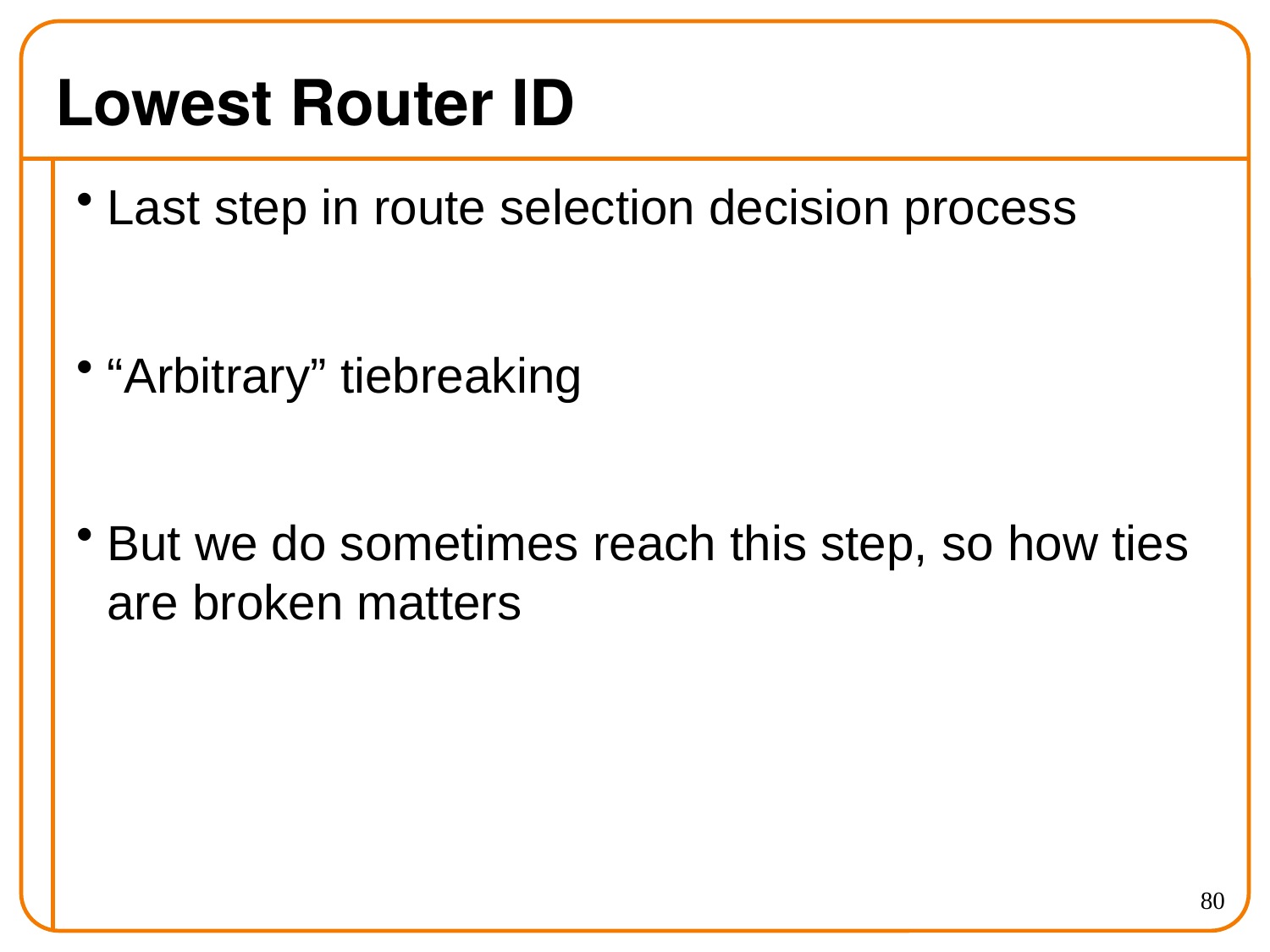

# Lowest Router ID
Last step in route selection decision process

“Arbitrary” tiebreaking

But we do sometimes reach this step, so how ties are broken matters
80